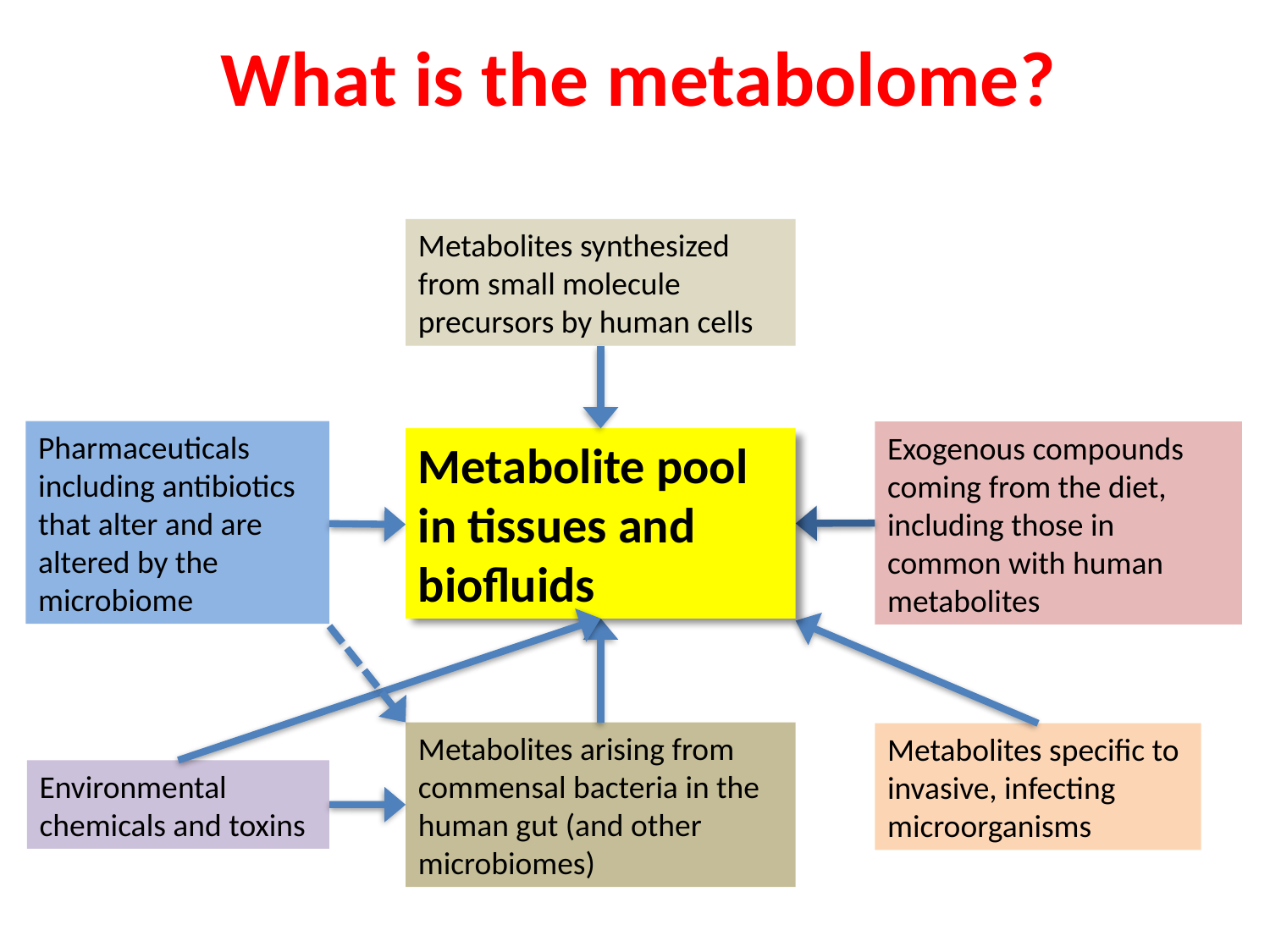

What is the metabolome?
Metabolites synthesized from small molecule precursors by human cells
Pharmaceuticals including antibiotics that alter and are altered by the microbiome
Exogenous compounds coming from the diet, including those in common with human metabolites
Metabolite pool in tissues and biofluids
Environmental chemicals and toxins
Metabolites arising from commensal bacteria in the human gut (and other microbiomes)
Metabolites specific to invasive, infecting microorganisms